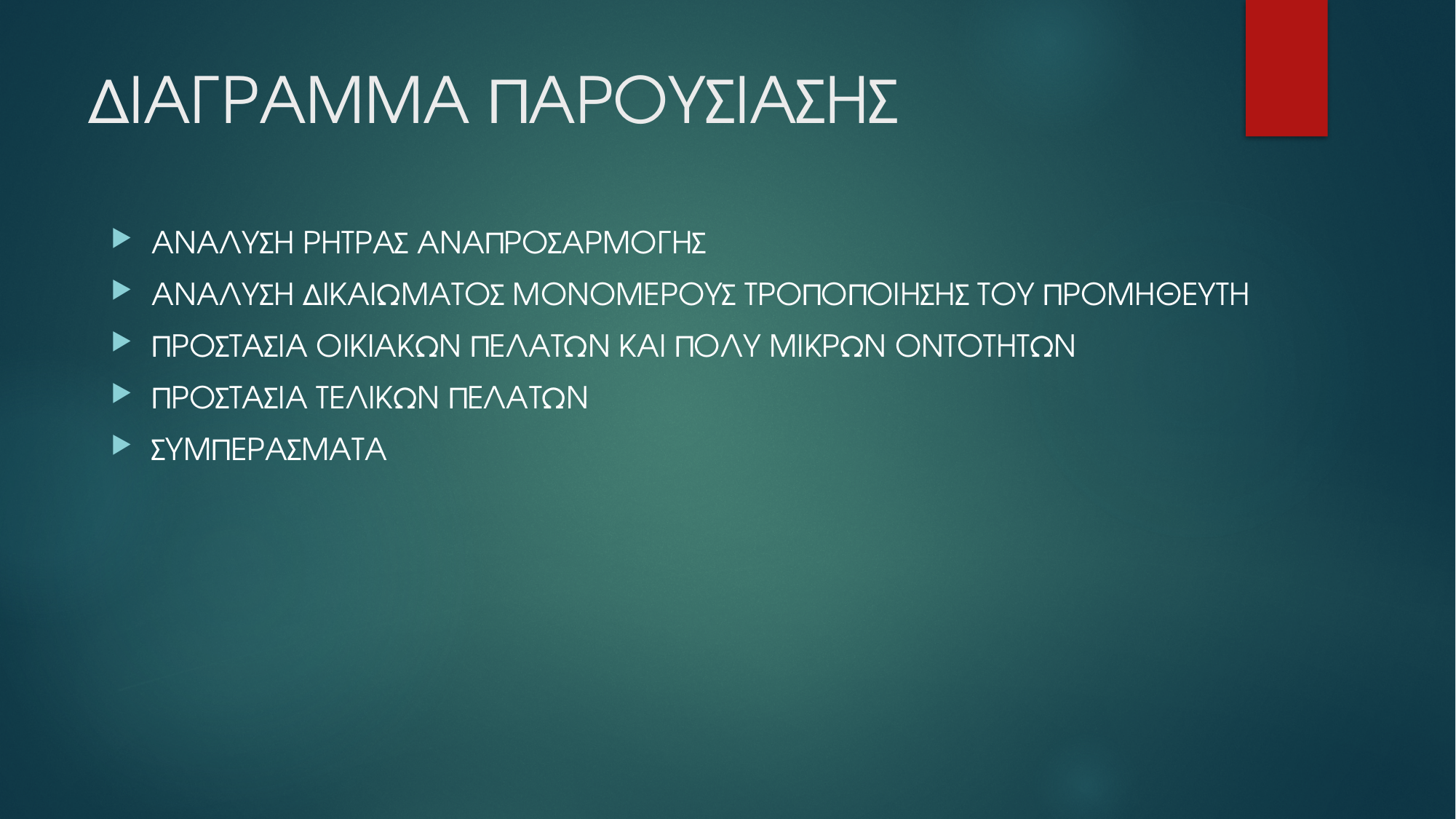

# ΔΙΑΓΡΑΜΜΑ ΠΑΡΟΥΣΙΑΣΗΣ
ΑΝΑΛΥΣΗ ΡΗΤΡΑΣ ΑΝΑΠΡΟΣΑΡΜΟΓΗΣ
ΑΝΑΛΥΣΗ ΔΙΚΑΙΩΜΑΤΟΣ ΜΟΝΟΜΕΡΟΥΣ ΤΡΟΠΟΠΟΙΗΣΗΣ ΤΟΥ ΠΡΟΜΗΘΕΥΤΗ
ΠΡΟΣΤΑΣΙΑ ΟΙΚΙΑΚΩΝ ΠΕΛΑΤΩΝ ΚΑΙ ΠΟΛΥ ΜΙΚΡΩΝ ΟΝΤΟΤΗΤΩΝ
ΠΡΟΣΤΑΣΙΑ ΤΕΛΙΚΩΝ ΠΕΛΑΤΩΝ
ΣΥΜΠΕΡΑΣΜΑΤΑ